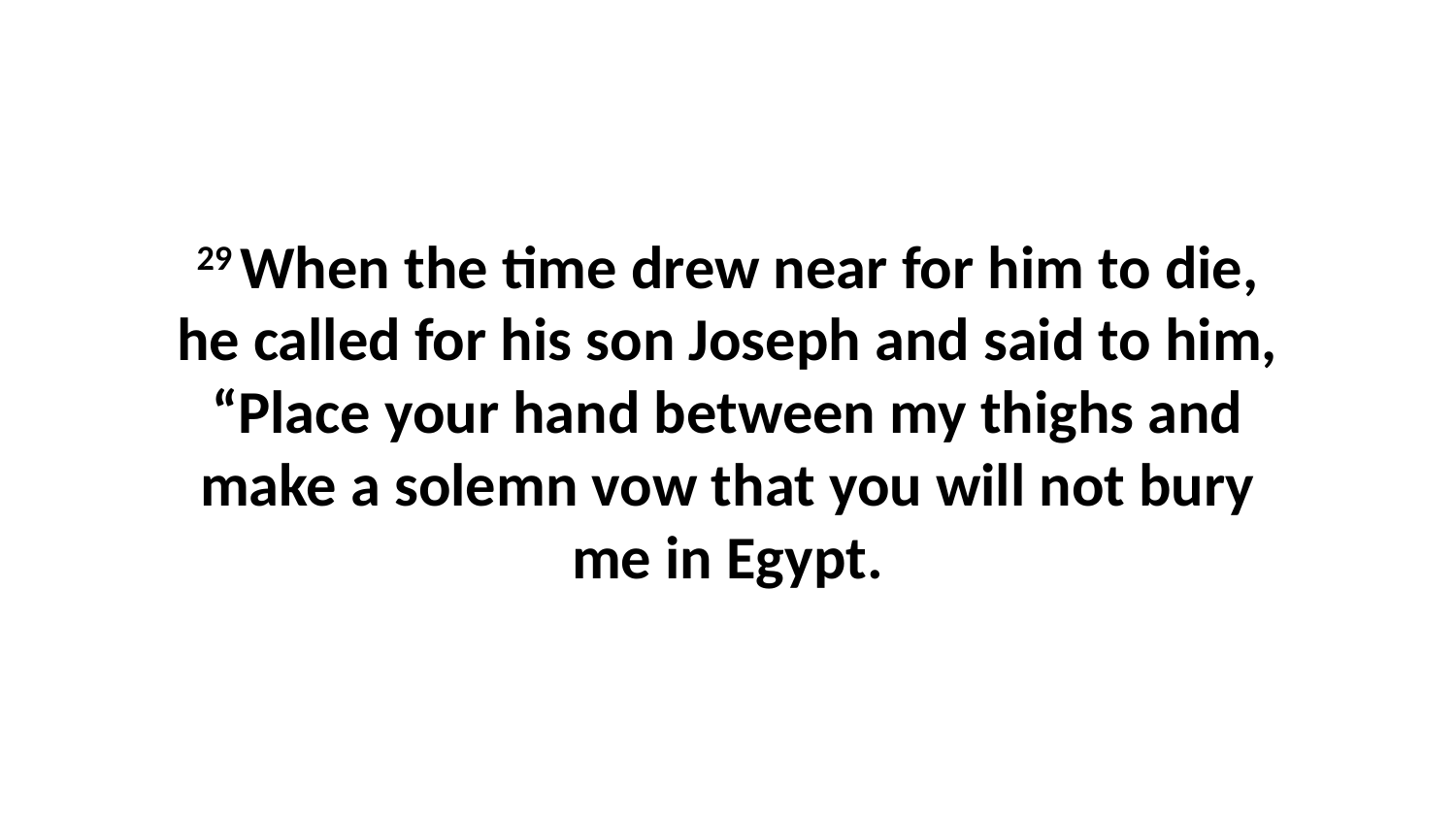

29 When the time drew near for him to die, he called for his son Joseph and said to him, “Place your hand between my thighs and make a solemn vow that you will not bury me in Egypt.